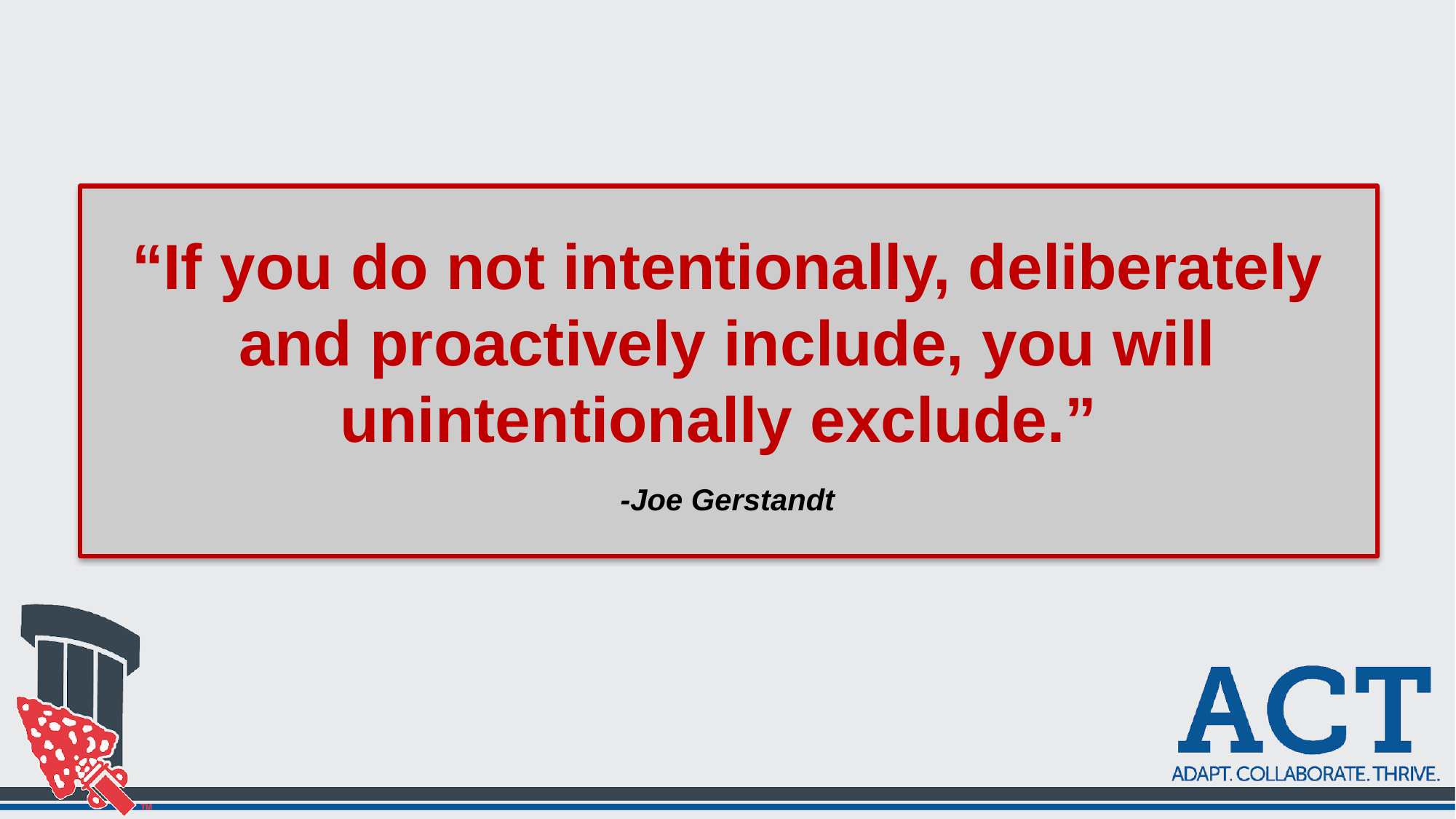

# “If you do not intentionally, deliberately and proactively include, you will unintentionally exclude.”
-Joe Gerstandt